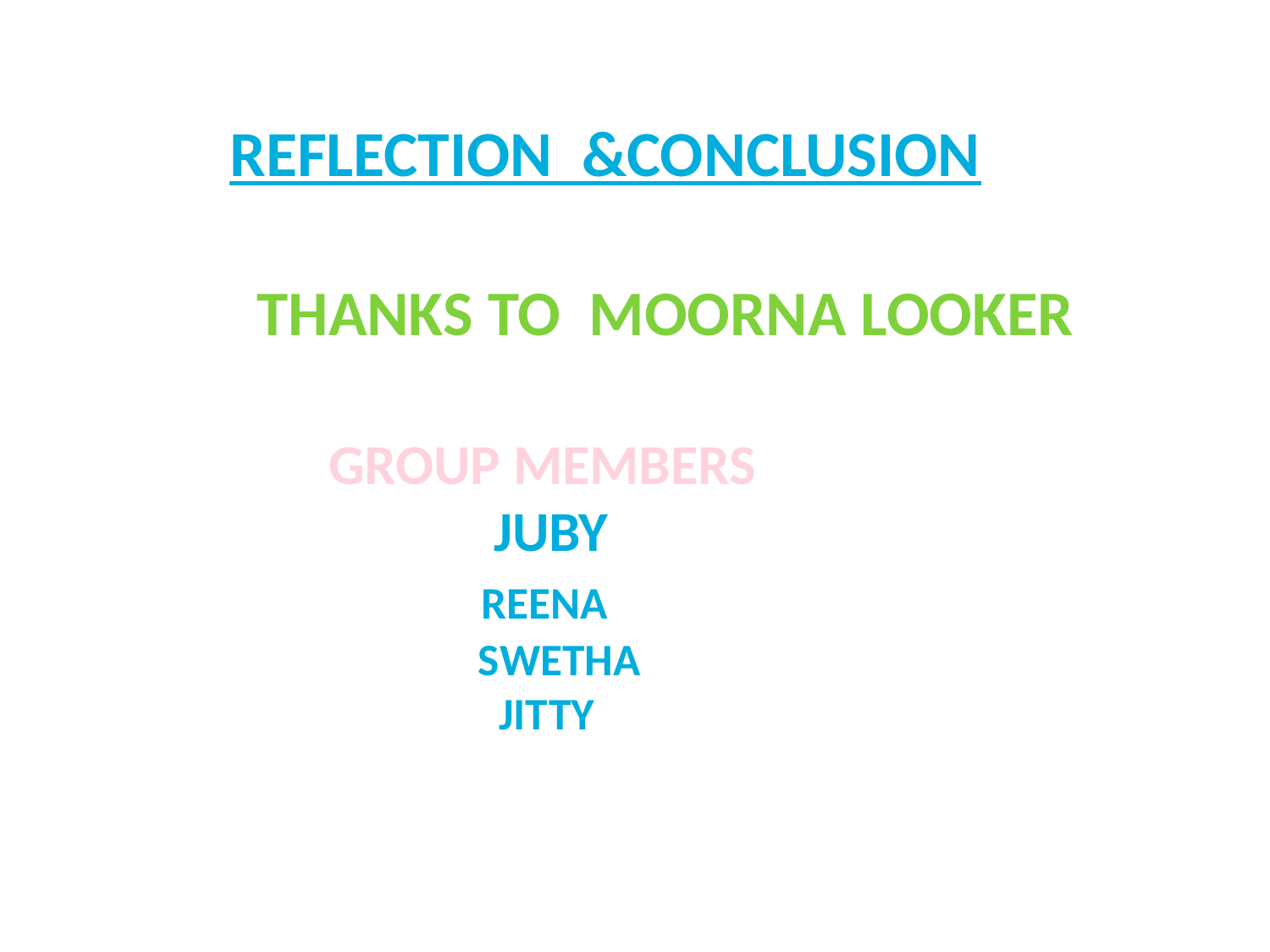

REFLECTION  &CONCLUSION
thanks TO  MOORNA LOOKER
# GROUP MEMBERS JUBY REENA SWETHA JITTY